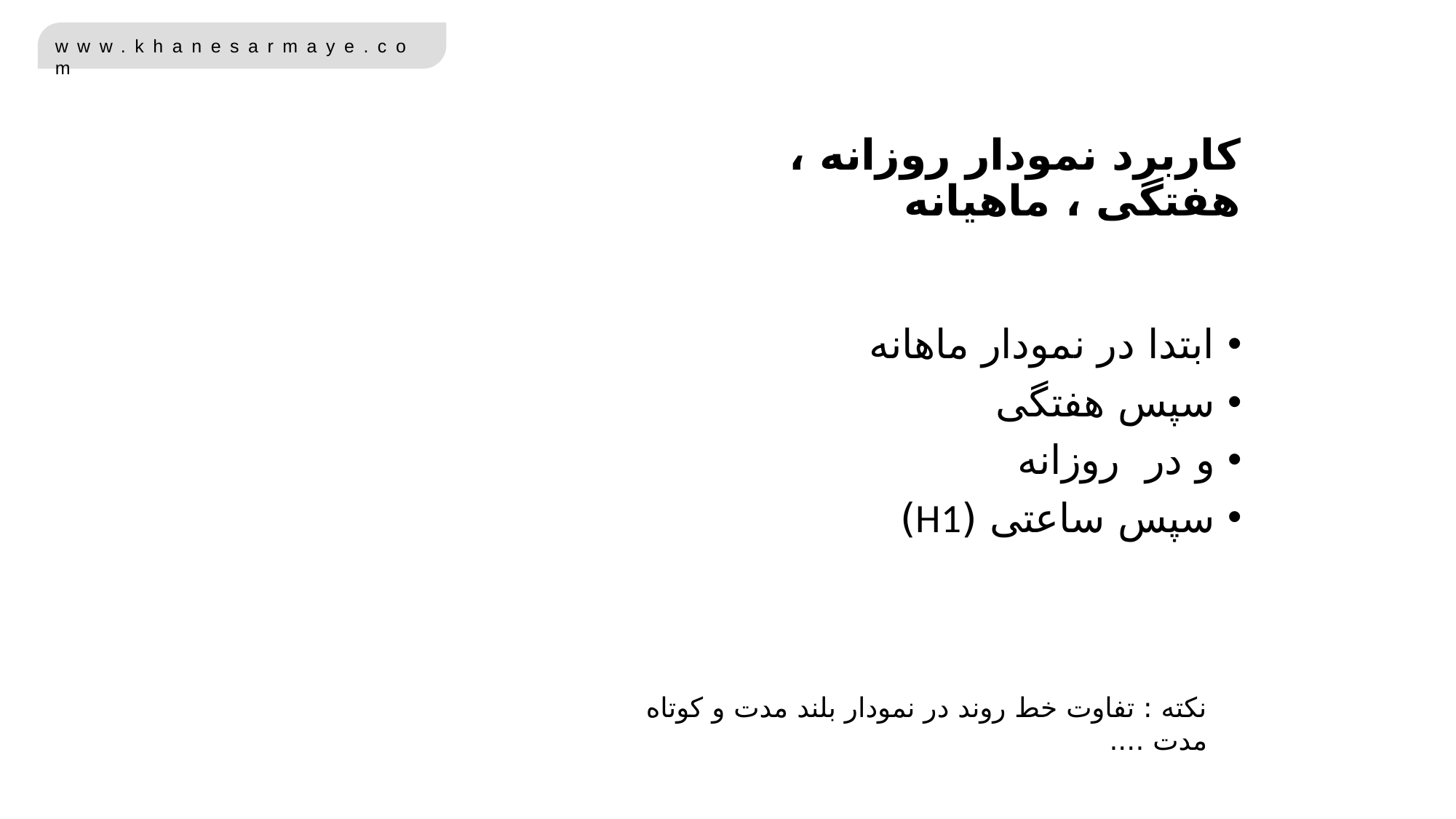

کاربرد نمودار روزانه ، هفتگی ، ماهیانه

ابتدا در نمودار ماهانه
سپس هفتگی
و در  روزانه
سپس ساعتی (H1)
نکته : تفاوت خط روند در نمودار بلند مدت و کوتاه مدت ....